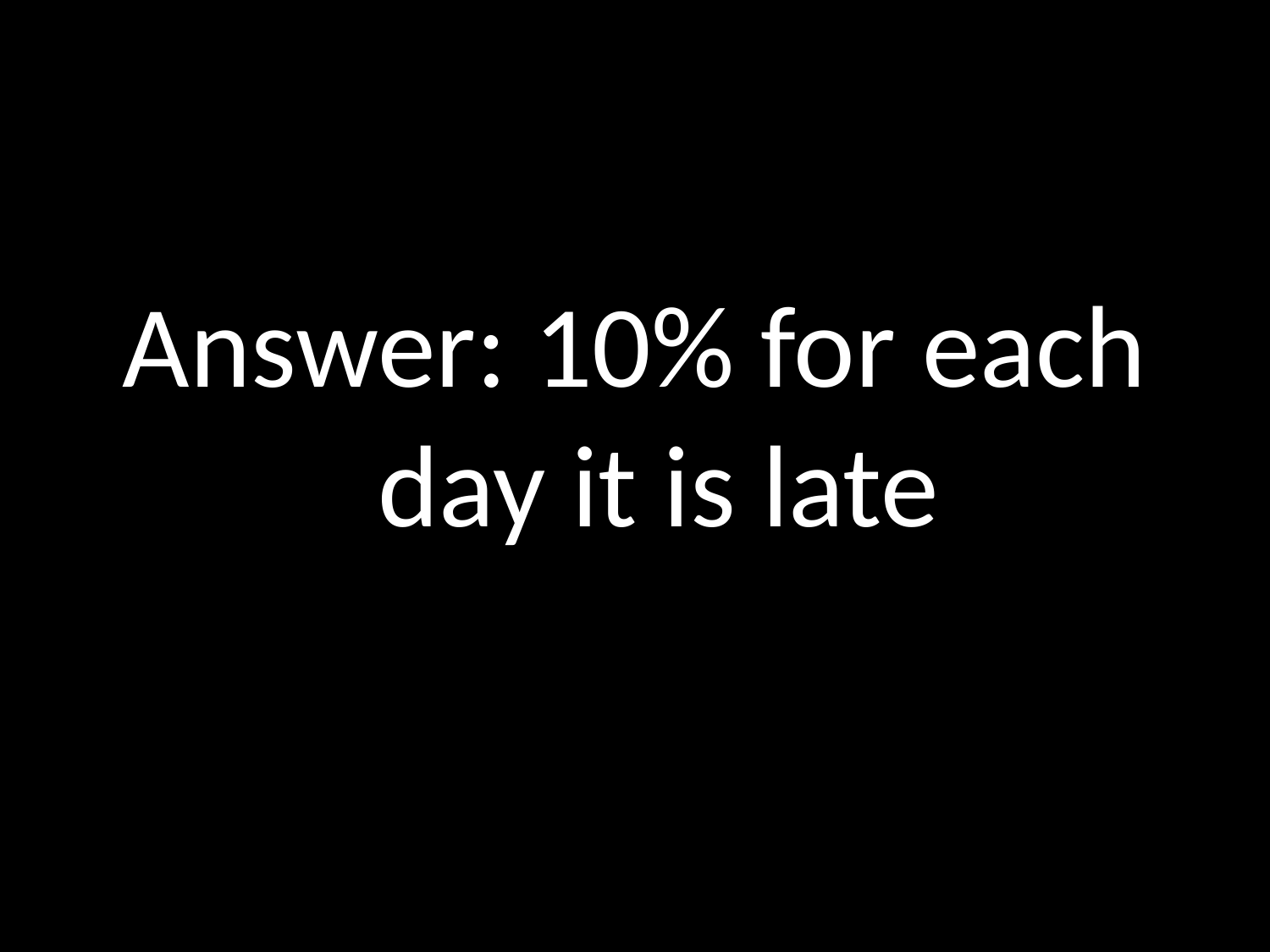

Answer: 10% for each day it is late